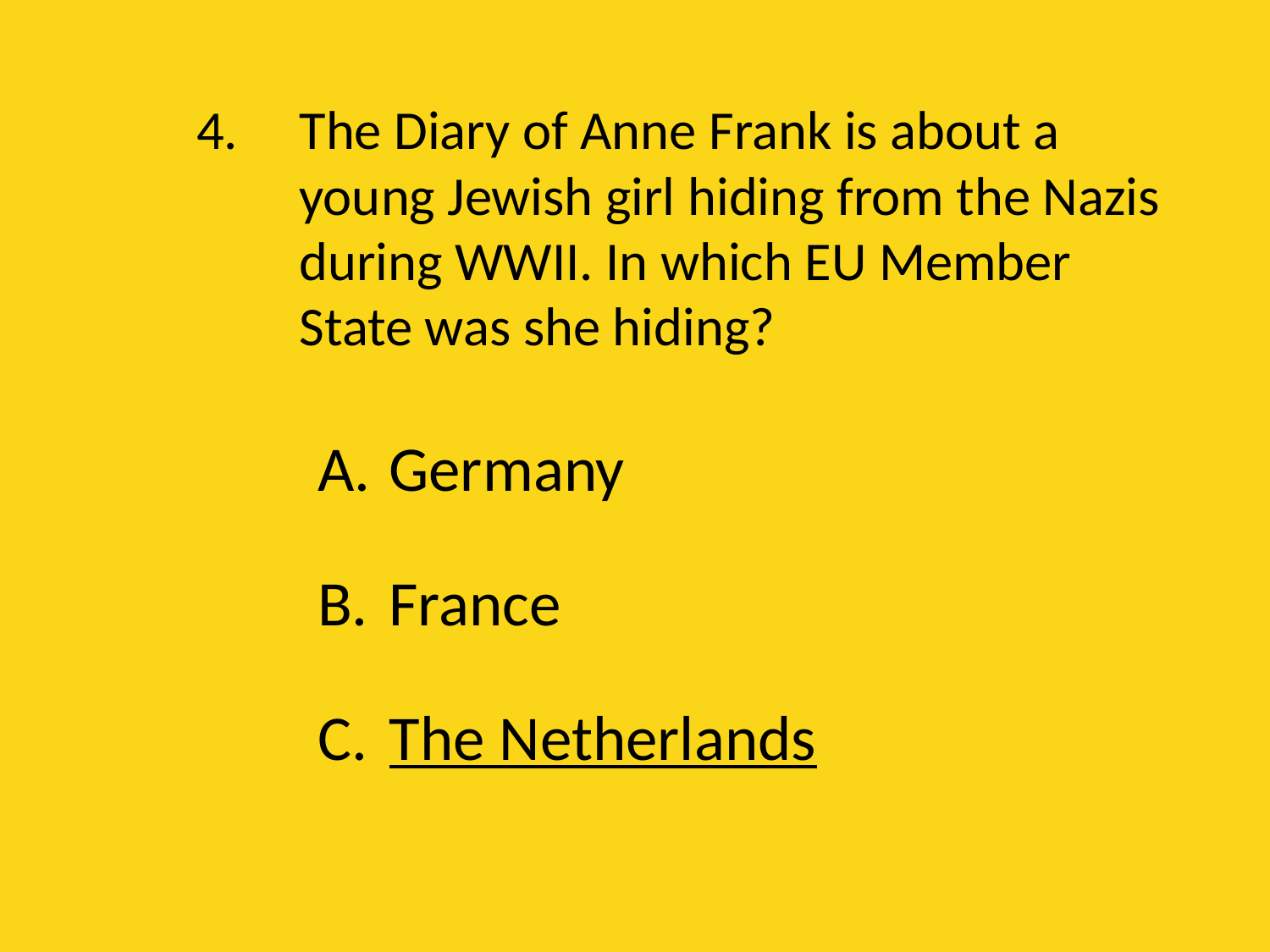

# 4. 	The Diary of Anne Frank is about a young Jewish girl hiding from the Nazis during WWII. In which EU Member State was she hiding?
Germany
France
The Netherlands